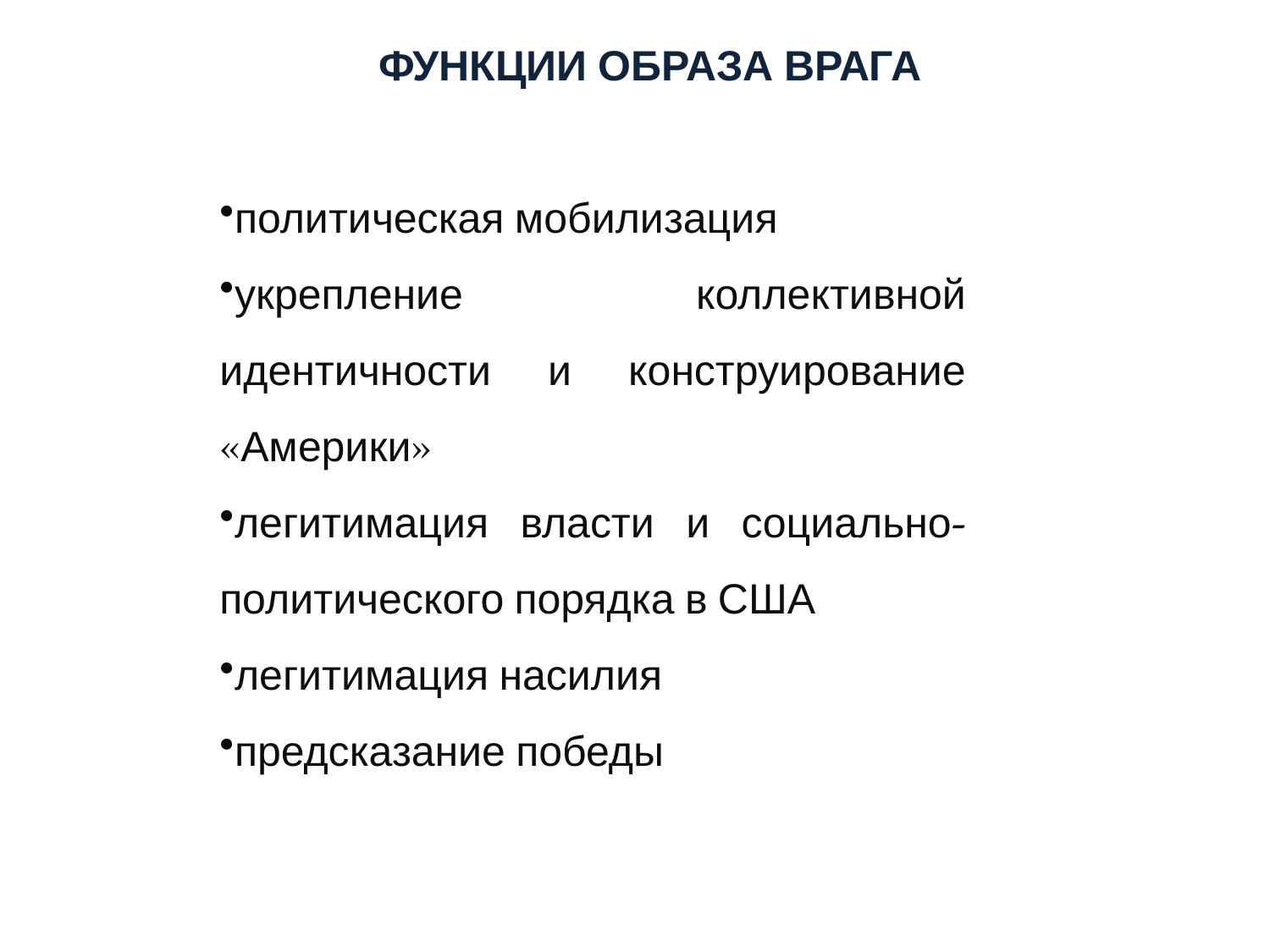

ФУНКЦИИ ОБРАЗА ВРАГА
политическая мобилизация
укрепление коллективной идентичности и конструирование «Америки»
легитимация власти и социально-политического порядка в США
легитимация насилия
предсказание победы